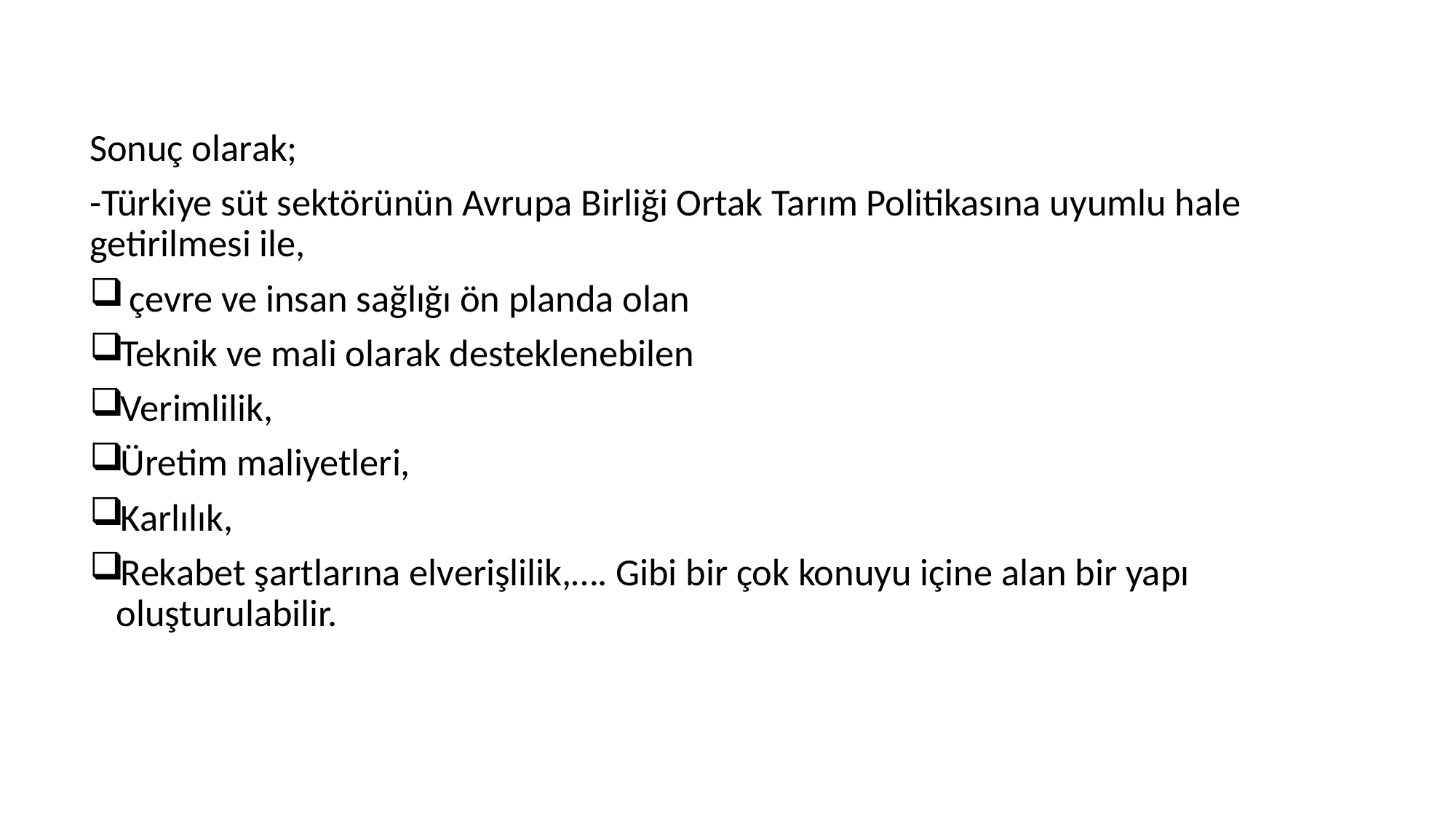

Sonuç olarak;
-Türkiye süt sektörünün Avrupa Birliği Ortak Tarım Politikasına uyumlu hale getirilmesi ile,
 çevre ve insan sağlığı ön planda olan
Teknik ve mali olarak desteklenebilen
Verimlilik,
Üretim maliyetleri,
Karlılık,
Rekabet şartlarına elverişlilik,…. Gibi bir çok konuyu içine alan bir yapı oluşturulabilir.